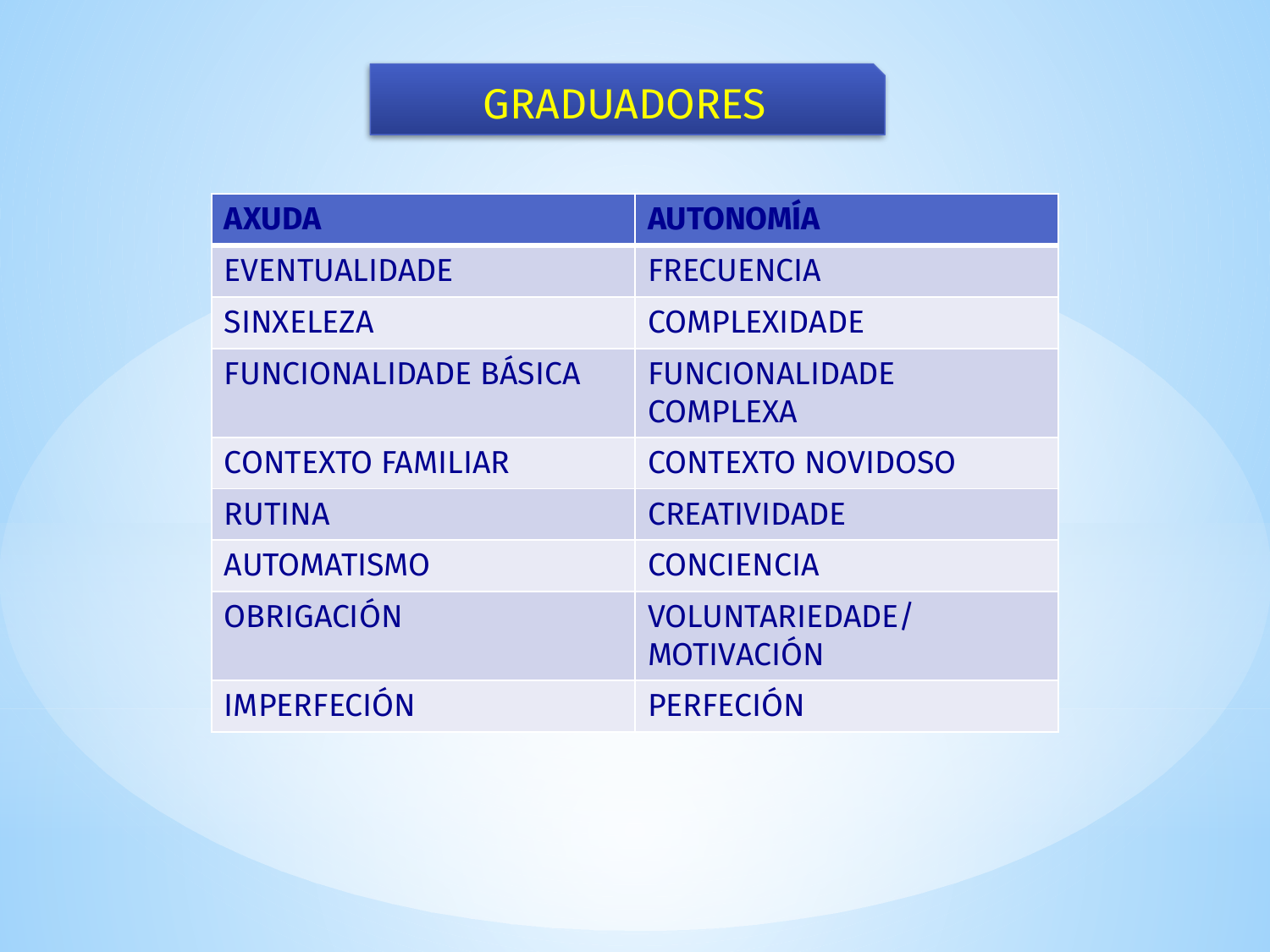

GRADUADORES
| AXUDA | AUTONOMÍA |
| --- | --- |
| EVENTUALIDADE | FRECUENCIA |
| SINXELEZA | COMPLEXIDADE |
| FUNCIONALIDADE BÁSICA | FUNCIONALIDADE COMPLEXA |
| CONTEXTO FAMILIAR | CONTEXTO NOVIDOSO |
| RUTINA | CREATIVIDADE |
| AUTOMATISMO | CONCIENCIA |
| OBRIGACIÓN | VOLUNTARIEDADE/MOTIVACIÓN |
| IMPERFECIÓN | PERFECIÓN |